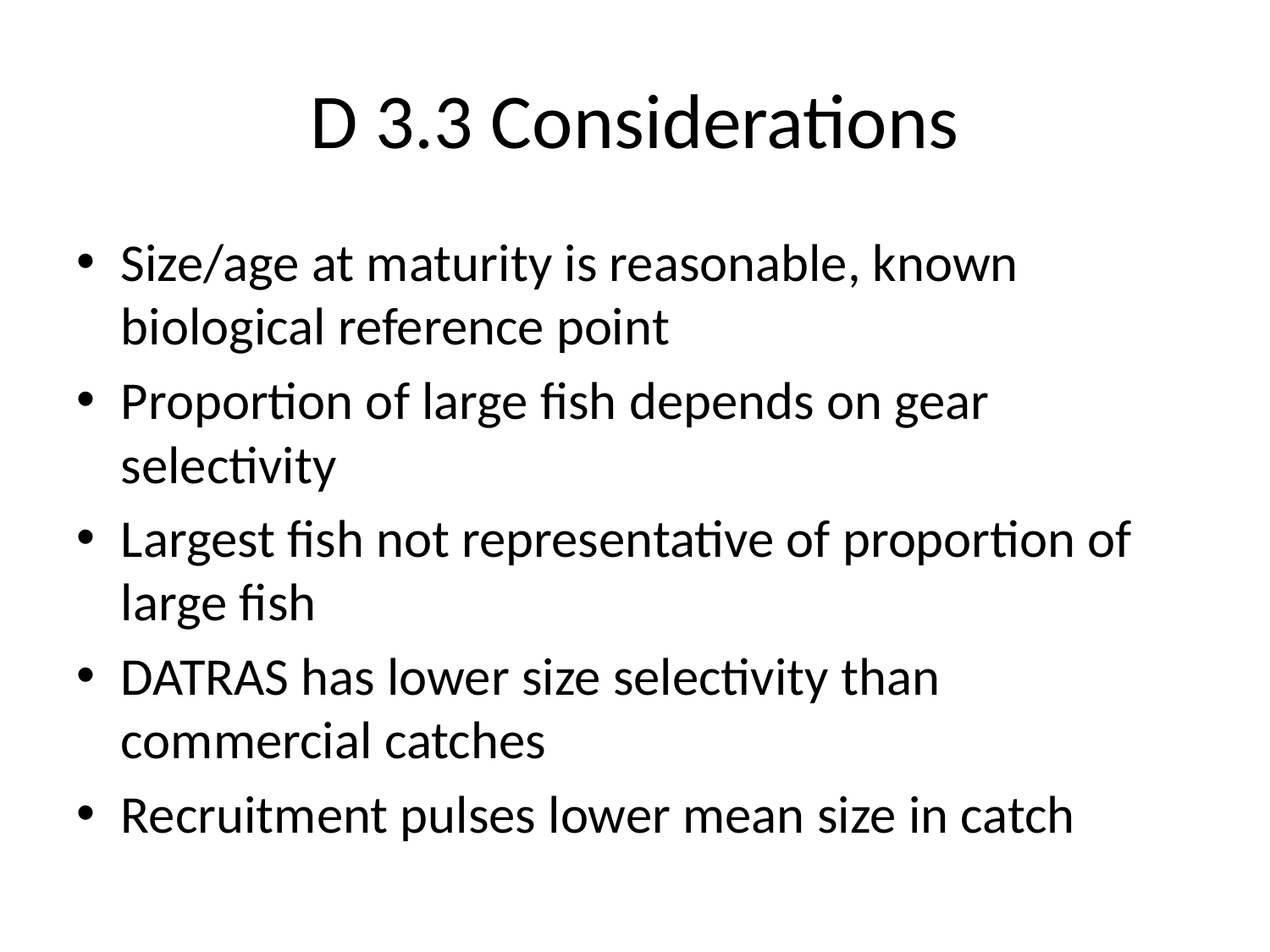

# D 3.3 Considerations
Size/age at maturity is reasonable, known biological reference point
Proportion of large fish depends on gear selectivity
Largest fish not representative of proportion of large fish
DATRAS has lower size selectivity than commercial catches
Recruitment pulses lower mean size in catch